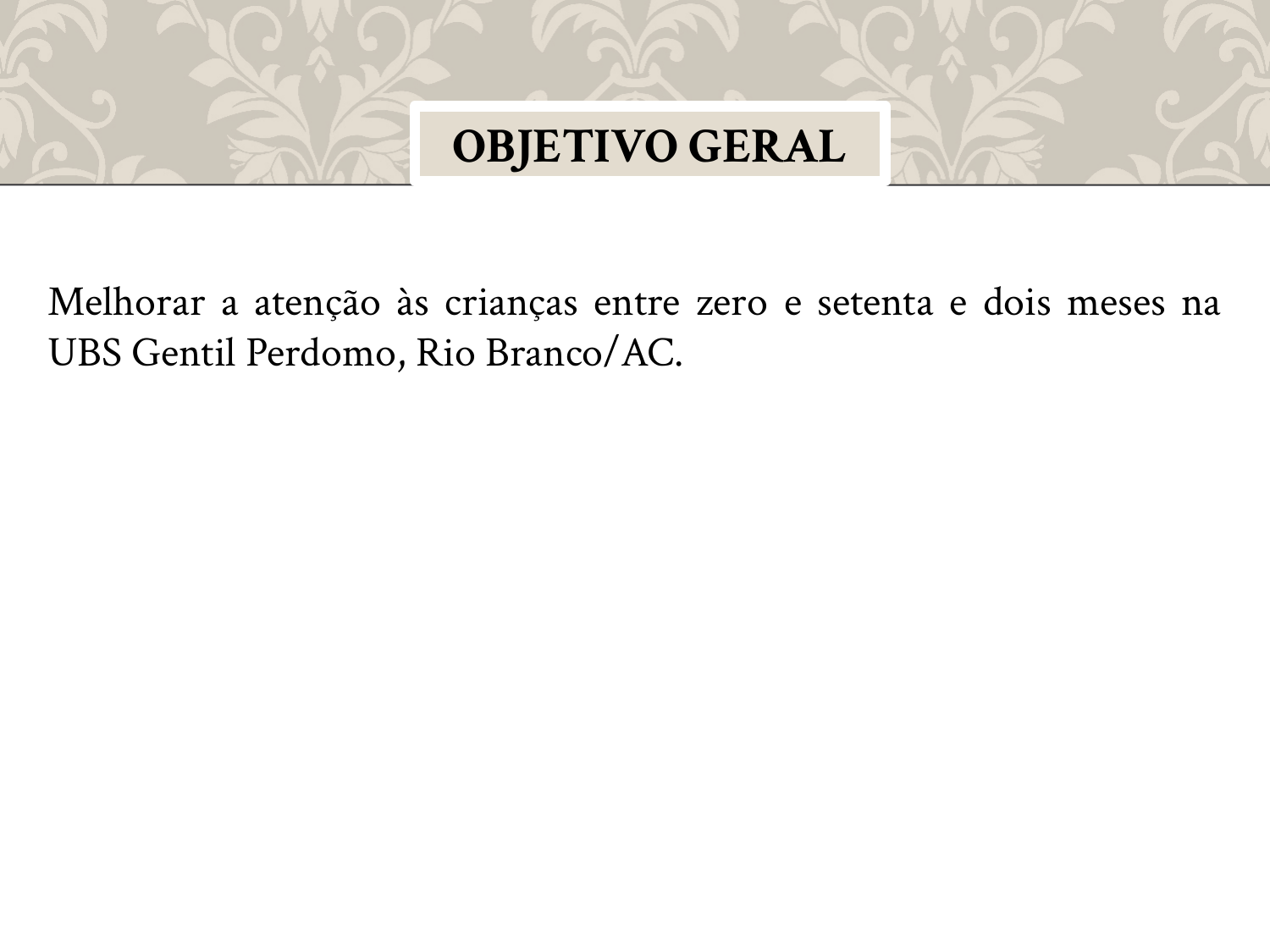

OBJETIVO GERAL
Melhorar a atenção às crianças entre zero e setenta e dois meses na UBS Gentil Perdomo, Rio Branco/AC.